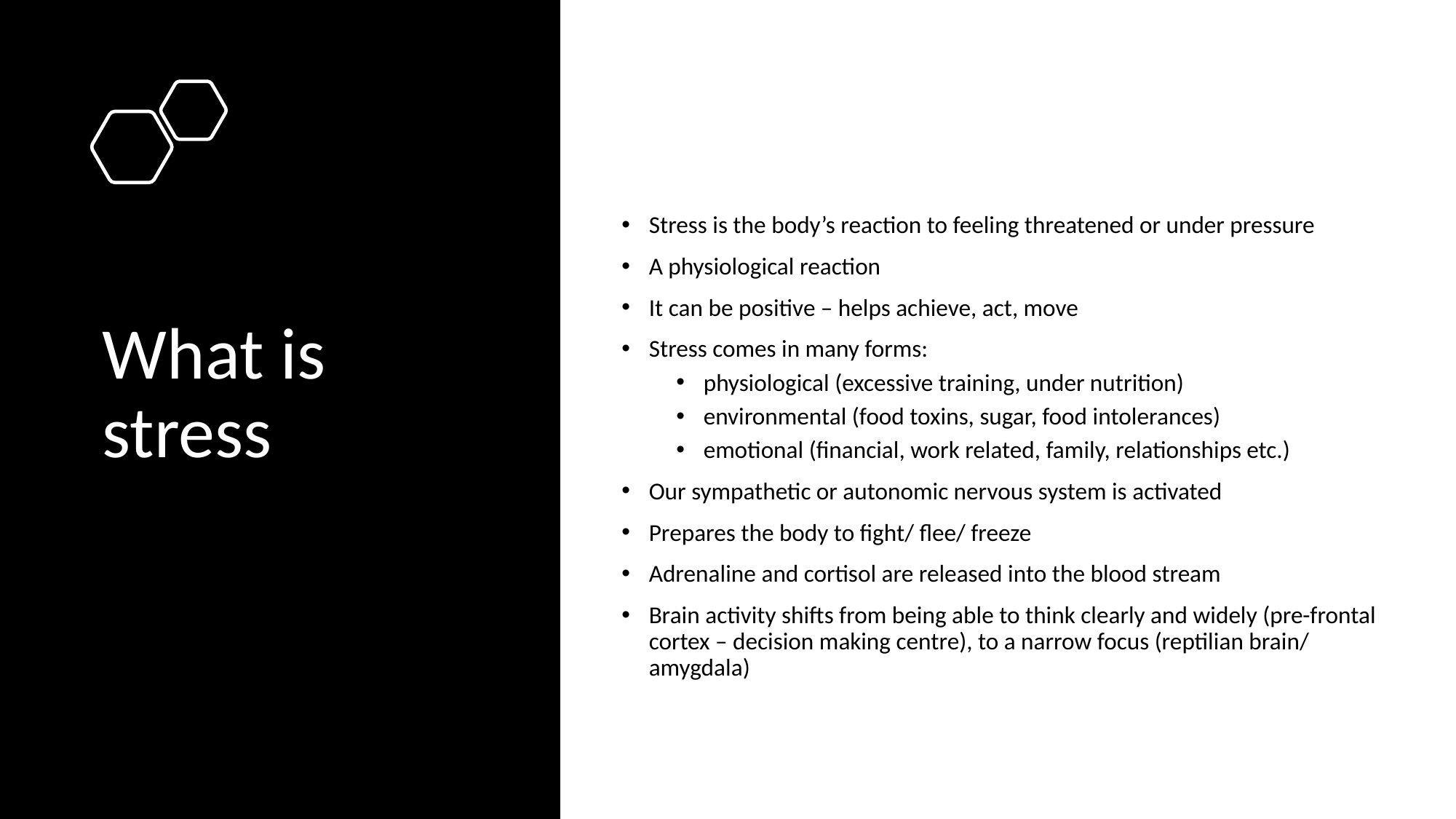

# What is stress
Stress is the body’s reaction to feeling threatened or under pressure
A physiological reaction
It can be positive – helps achieve, act, move
Stress comes in many forms:
physiological (excessive training, under nutrition)
environmental (food toxins, sugar, food intolerances)
emotional (financial, work related, family, relationships etc.)
Our sympathetic or autonomic nervous system is activated
Prepares the body to fight/ flee/ freeze
Adrenaline and cortisol are released into the blood stream
Brain activity shifts from being able to think clearly and widely (pre-frontal cortex – decision making centre), to a narrow focus (reptilian brain/ amygdala)